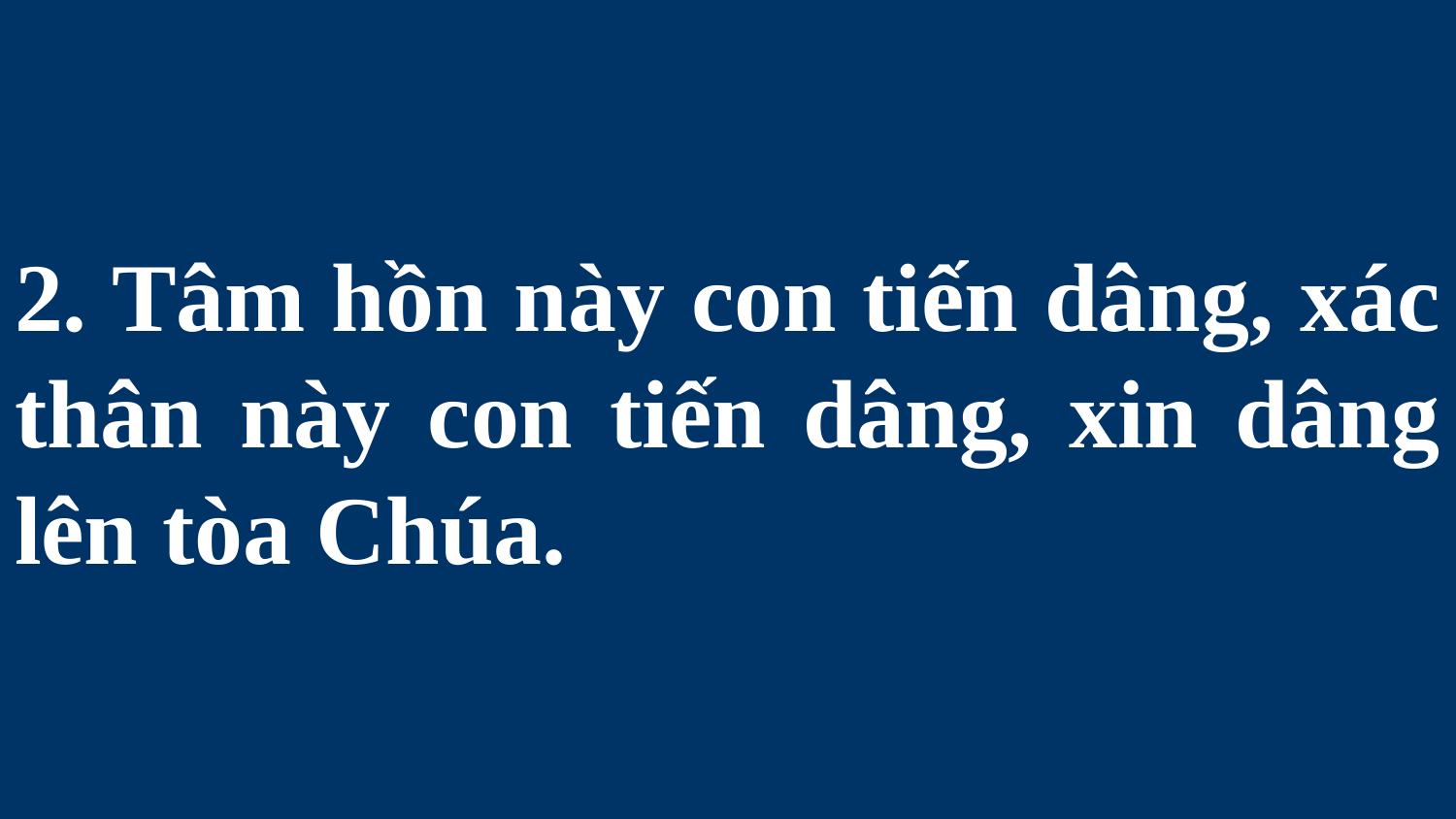

# 2. Tâm hồn này con tiến dâng, xác thân này con tiến dâng, xin dâng lên tòa Chúa.